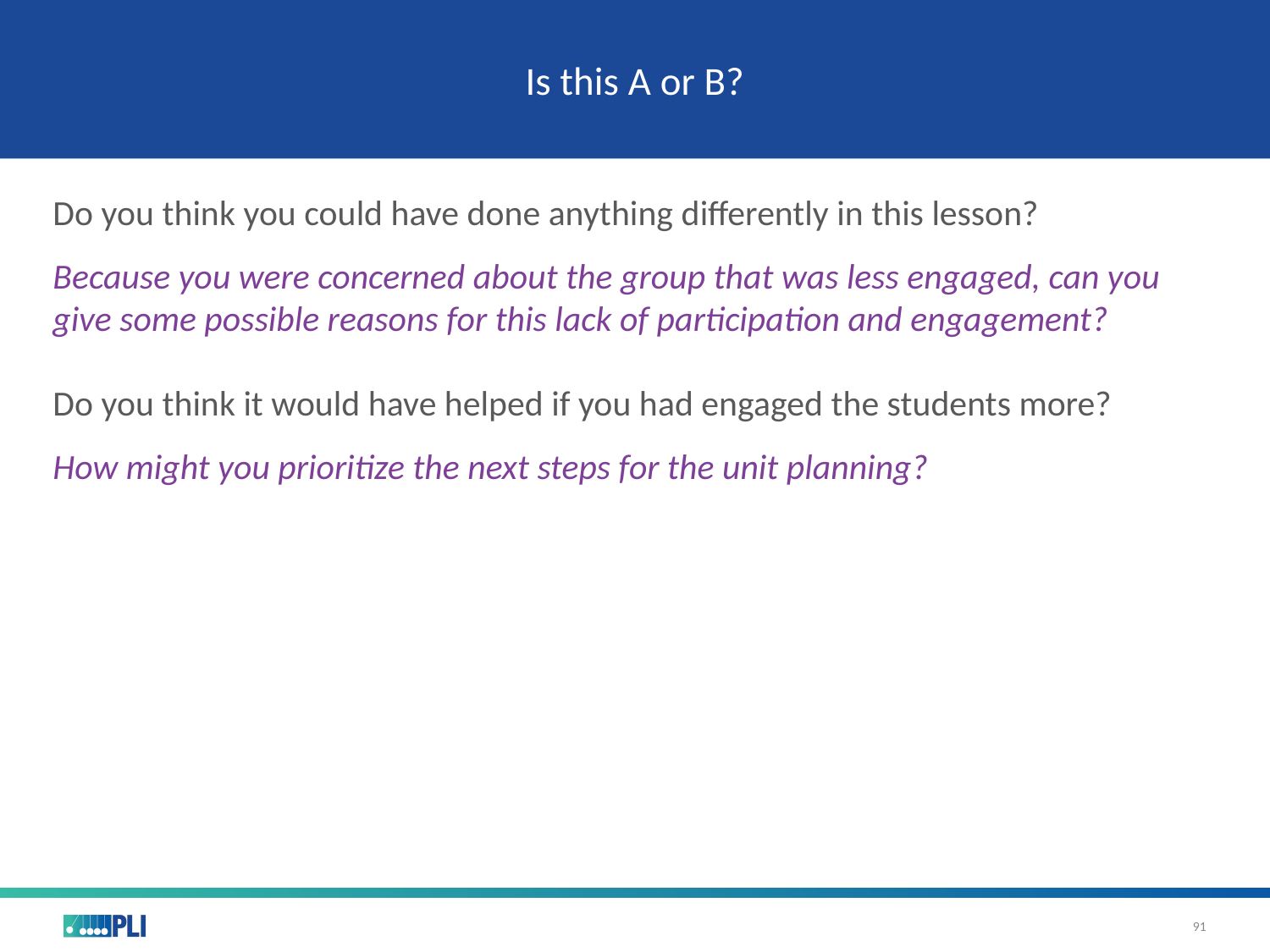

# Is this A or B?
Do you think you could have done anything differently in this lesson?
Because you were concerned about the group that was less engaged, can you give some possible reasons for this lack of participation and engagement?
Do you think it would have helped if you had engaged the students more?
How might you prioritize the next steps for the unit planning?
91